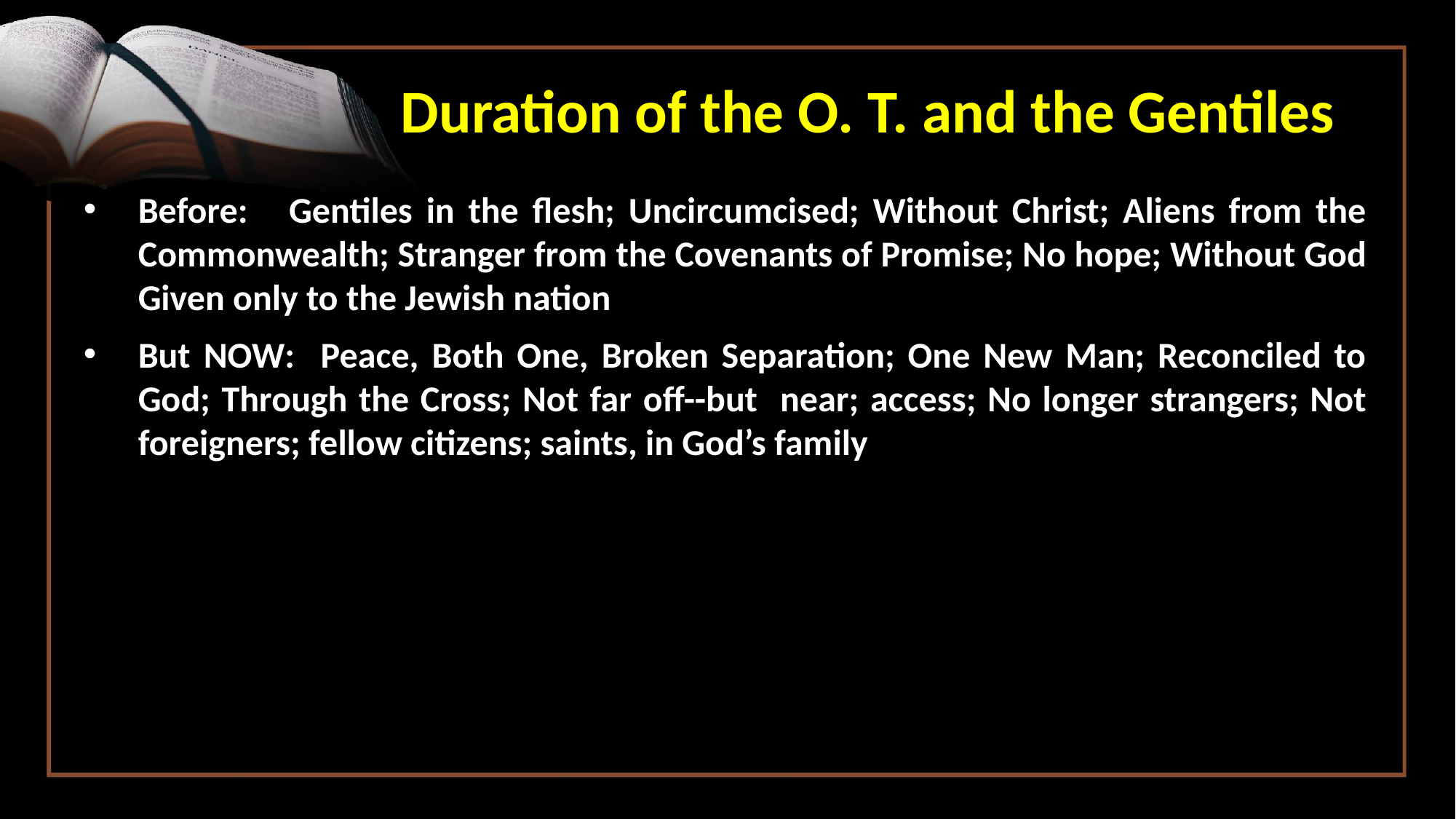

# Duration of the O. T. and the Gentiles
Before:   Gentiles in the flesh; Uncircumcised; Without Christ; Aliens from the Commonwealth; Stranger from the Covenants of Promise; No hope; Without God Given only to the Jewish nation
But NOW:  Peace, Both One, Broken Separation; One New Man; Reconciled to God; Through the Cross; Not far off--but  near; access; No longer strangers; Not foreigners; fellow citizens; saints, in God’s family